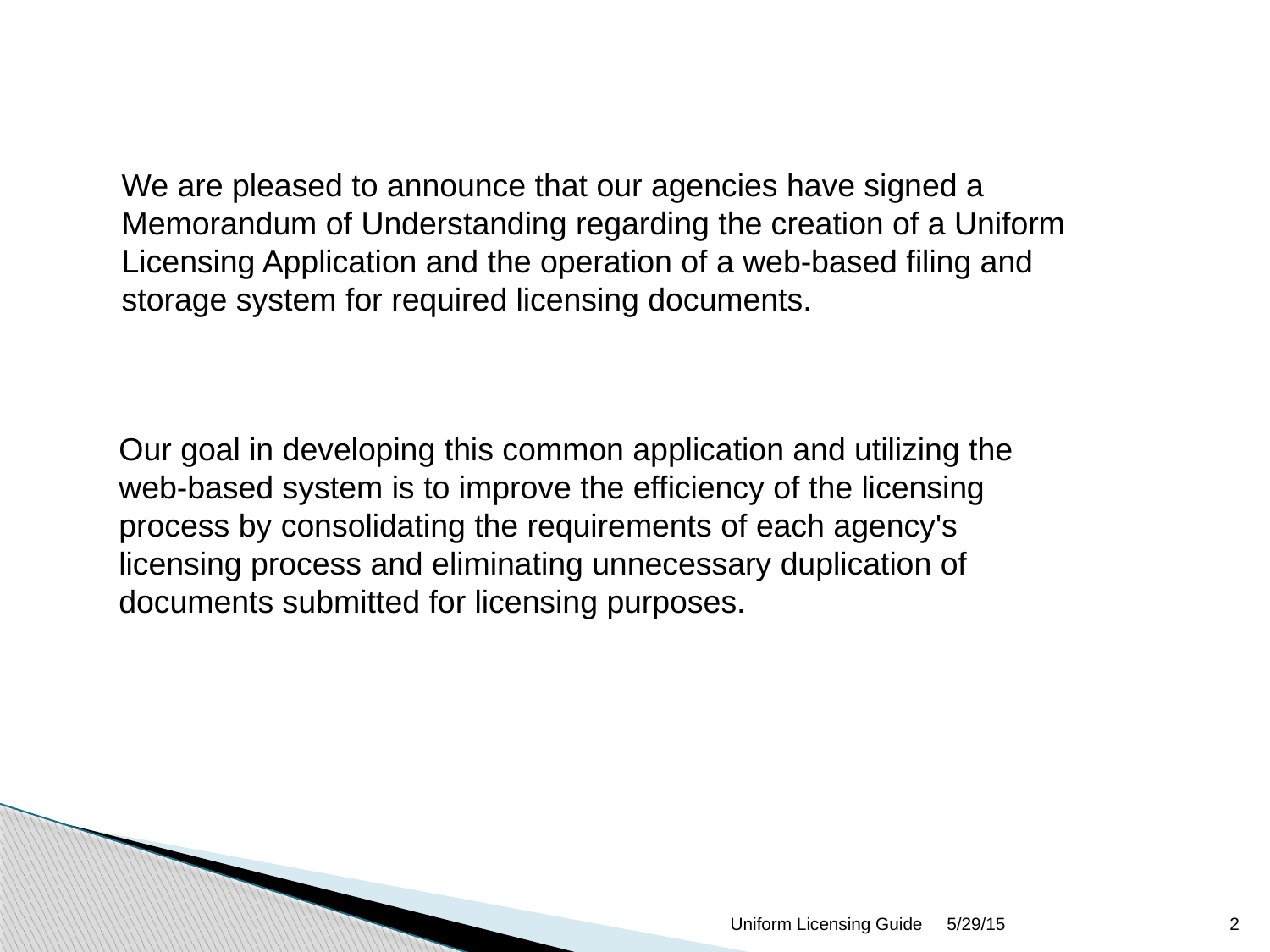

We are pleased to announce that our agencies have signed a Memorandum of Understanding regarding the creation of a Uniform Licensing Application and the operation of a web-based filing and storage system for required licensing documents.

Our goal in developing this common application and utilizing the web-based system is to improve the efficiency of the licensing process by consolidating the requirements of each agency's licensing process and eliminating unnecessary duplication of documents submitted for licensing purposes.

Uniform Licensing Guide
5/29/15
2